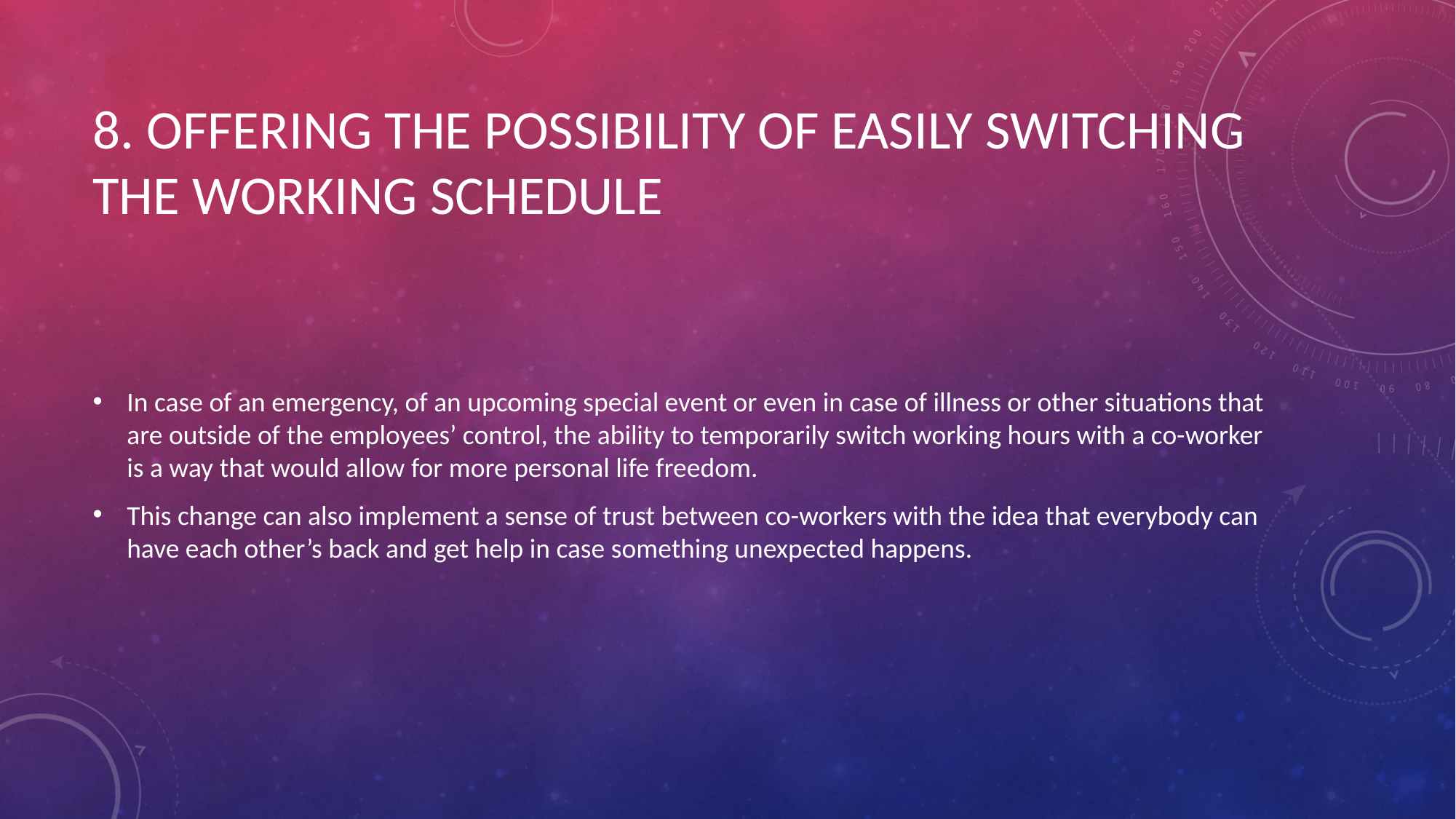

# 8. Offering the possibility of easily switching the working schedule
In case of an emergency, of an upcoming special event or even in case of illness or other situations that are outside of the employees’ control, the ability to temporarily switch working hours with a co-worker is a way that would allow for more personal life freedom.
This change can also implement a sense of trust between co-workers with the idea that everybody can have each other’s back and get help in case something unexpected happens.